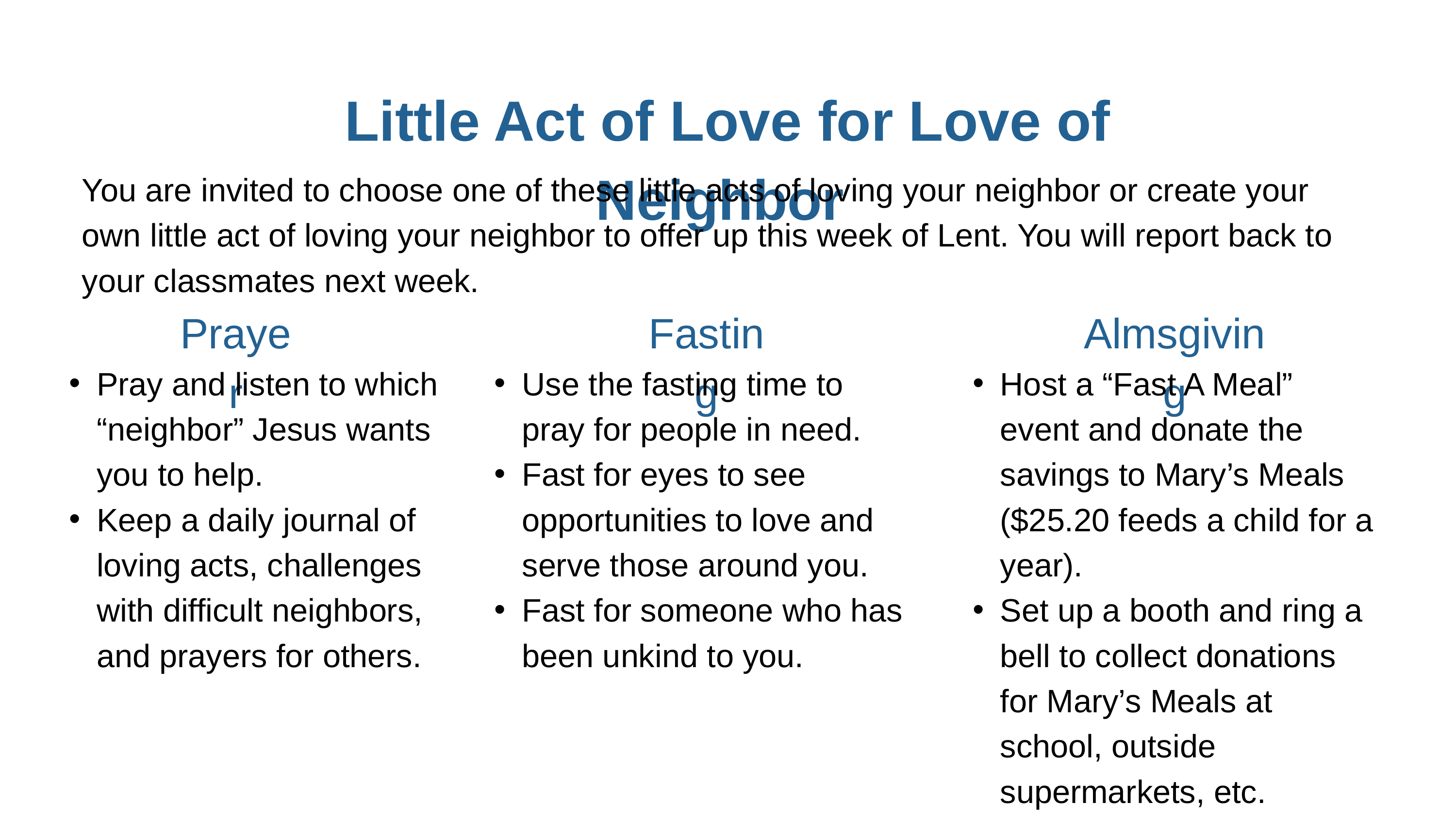

Little Act of Love for Love of Neighbor
You are invited to choose one of these little acts of loving your neighbor or create your own little act of loving your neighbor to offer up this week of Lent. You will report back to your classmates next week.
Prayer
Fasting
Almsgiving
Pray and listen to which “neighbor” Jesus wants you to help.
Keep a daily journal of loving acts, challenges with difficult neighbors, and prayers for others.
Use the fasting time to pray for people in need.
Fast for eyes to see opportunities to love and serve those around you.
Fast for someone who has been unkind to you.

Host a “Fast A Meal” event and donate the savings to Mary’s Meals ($25.20 feeds a child for a year).
Set up a booth and ring a bell to collect donations for Mary’s Meals at school, outside supermarkets, etc.